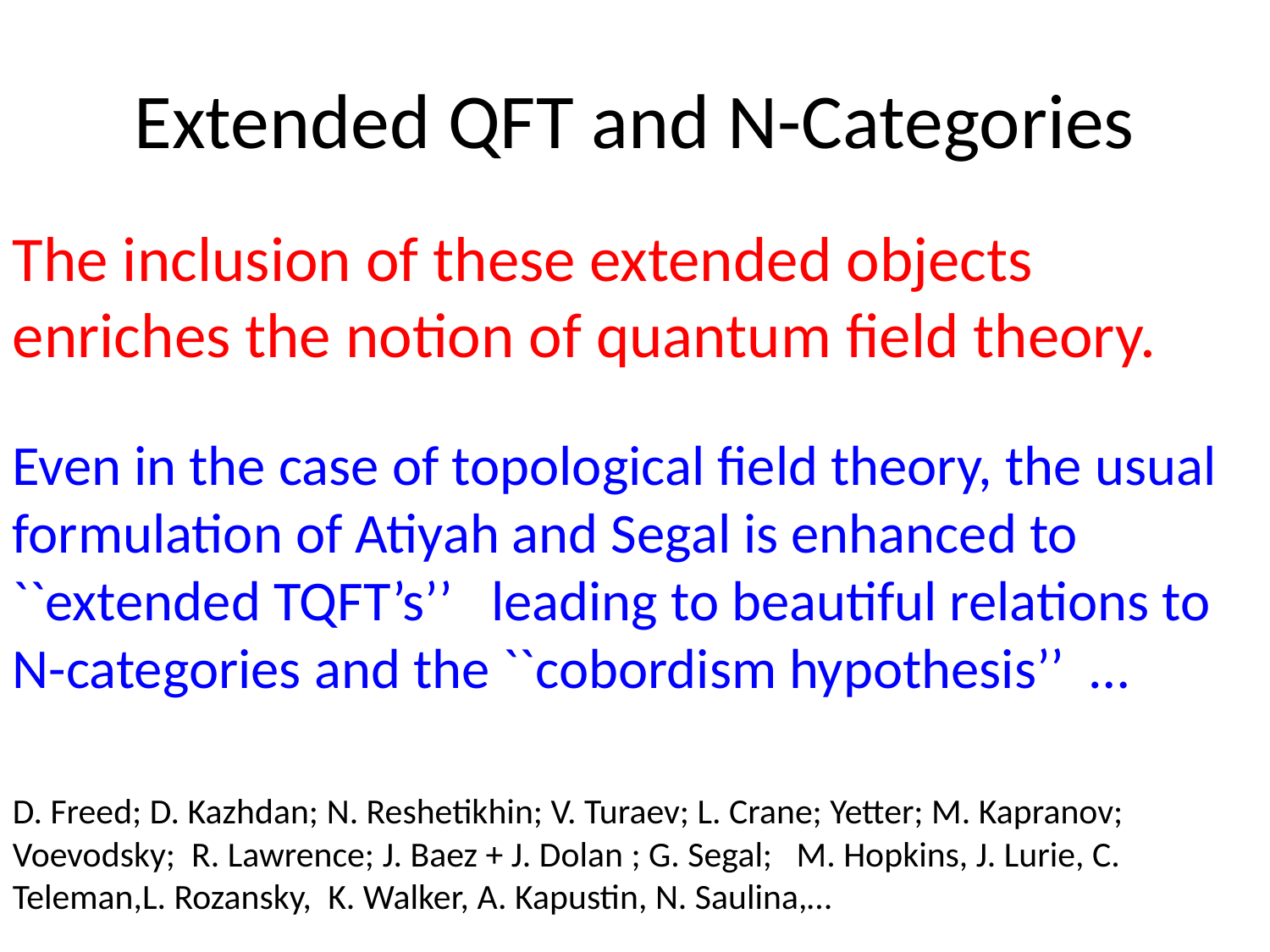

# Extended QFT and N-Categories
The inclusion of these extended objects  enriches the notion of quantum field theory.
Even in the case of topological field theory, the usual formulation of Atiyah and Segal is enhanced to  ``extended TQFT’s’’   leading to beautiful relations to N-categories and the ``cobordism hypothesis’’  …
D. Freed; D. Kazhdan; N. Reshetikhin; V. Turaev; L. Crane; Yetter; M. Kapranov; Voevodsky;  R. Lawrence; J. Baez + J. Dolan ; G. Segal;   M. Hopkins, J. Lurie, C. Teleman,L. Rozansky,  K. Walker, A. Kapustin, N. Saulina,…